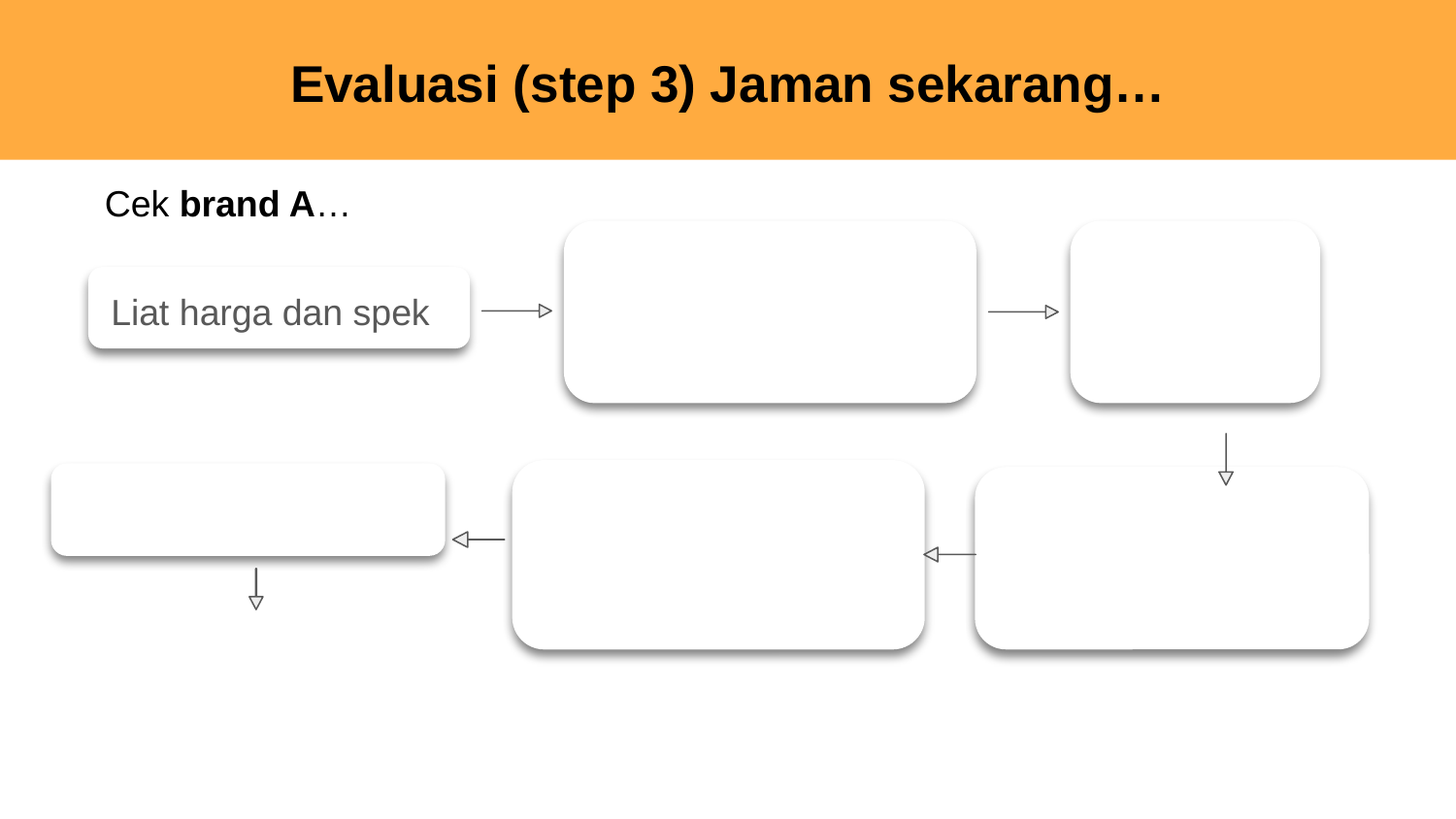

# Evaluasi (step 3) Jaman sekarang…

Cek brand A…

Liat harga dan spek